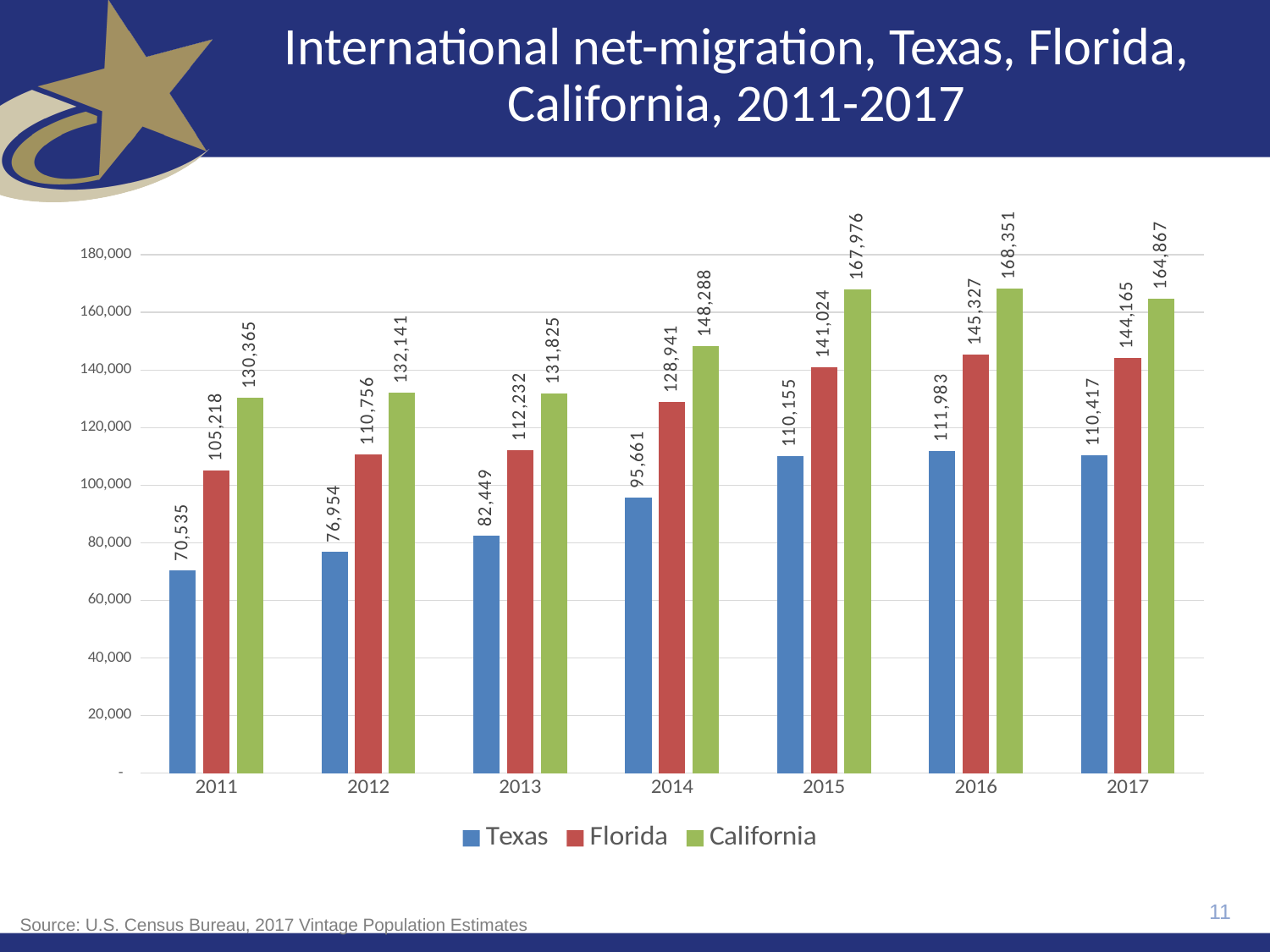

# International net-migration, Texas, Florida, California, 2011-2017

### Chart

| Category | Texas | Florida | California |
|---|---|---|---|
| 2011 | 70535.0 | 105218.0 | 130365.0 |
| 2012 | 76954.0 | 110756.0 | 132141.0 |
| 2013 | 82449.0 | 112232.0 | 131825.0 |
| 2014 | 95661.0 | 128941.0 | 148288.0 |
| 2015 | 110155.0 | 141024.0 | 167976.0 |
| 2016 | 111983.0 | 145327.0 | 168351.0 |
| 2017 | 110417.0 | 144165.0 | 164867.0 |
11
Source: U.S. Census Bureau, 2017 Vintage Population Estimates